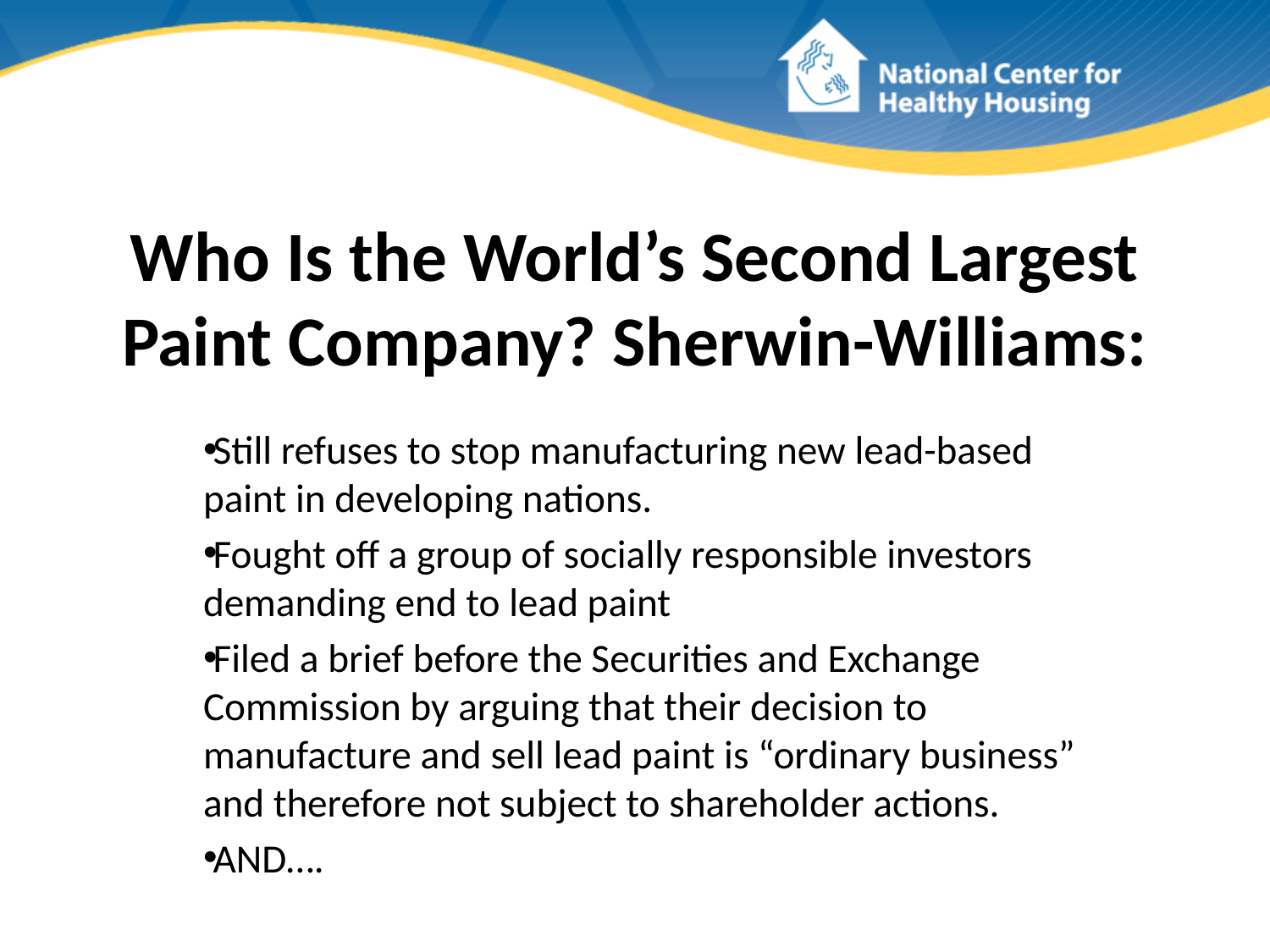

# Who Is the World’s Second Largest Paint Company? Sherwin-Williams:
Still refuses to stop manufacturing new lead-based paint in developing nations.
Fought off a group of socially responsible investors demanding end to lead paint
Filed a brief before the Securities and Exchange Commission by arguing that their decision to manufacture and sell lead paint is “ordinary business” and therefore not subject to shareholder actions.
AND….